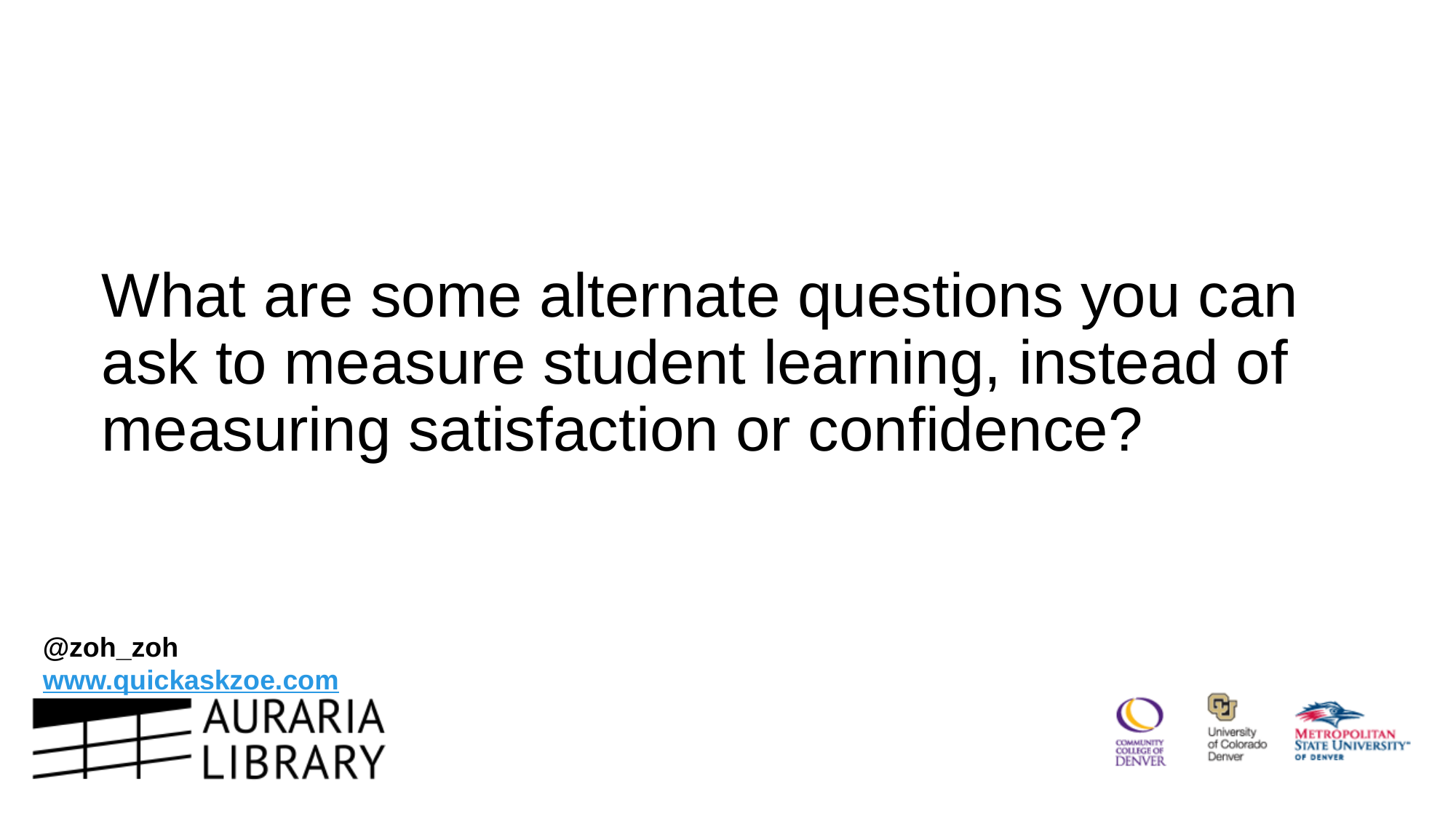

# What are some alternate questions you can ask to measure student learning, instead of measuring satisfaction or confidence?